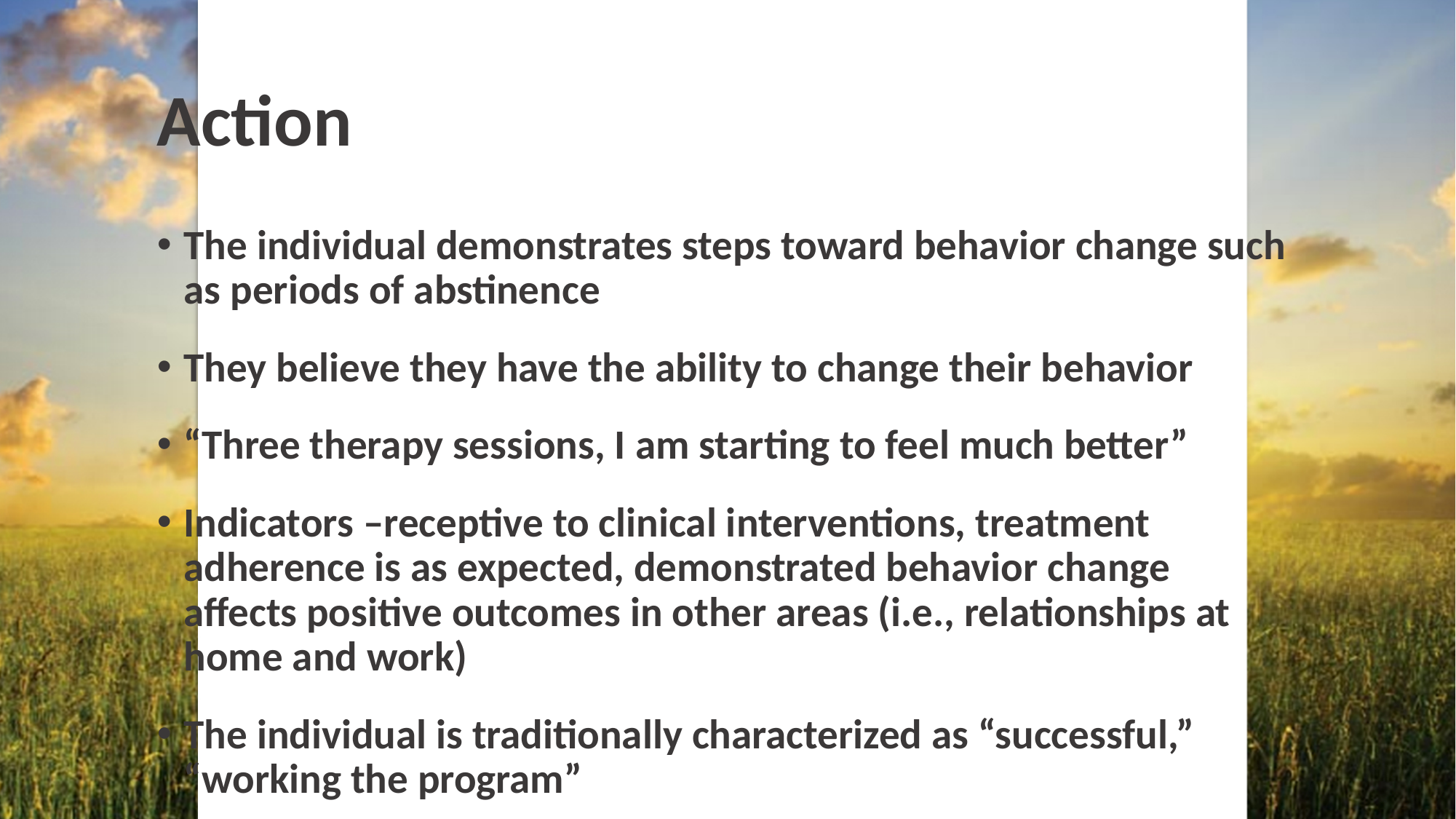

# Action
The individual demonstrates steps toward behavior change such as periods of abstinence
They believe they have the ability to change their behavior
“Three therapy sessions, I am starting to feel much better”
Indicators –receptive to clinical interventions, treatment adherence is as expected, demonstrated behavior change affects positive outcomes in other areas (i.e., relationships at home and work)
The individual is traditionally characterized as “successful,” “working the program”